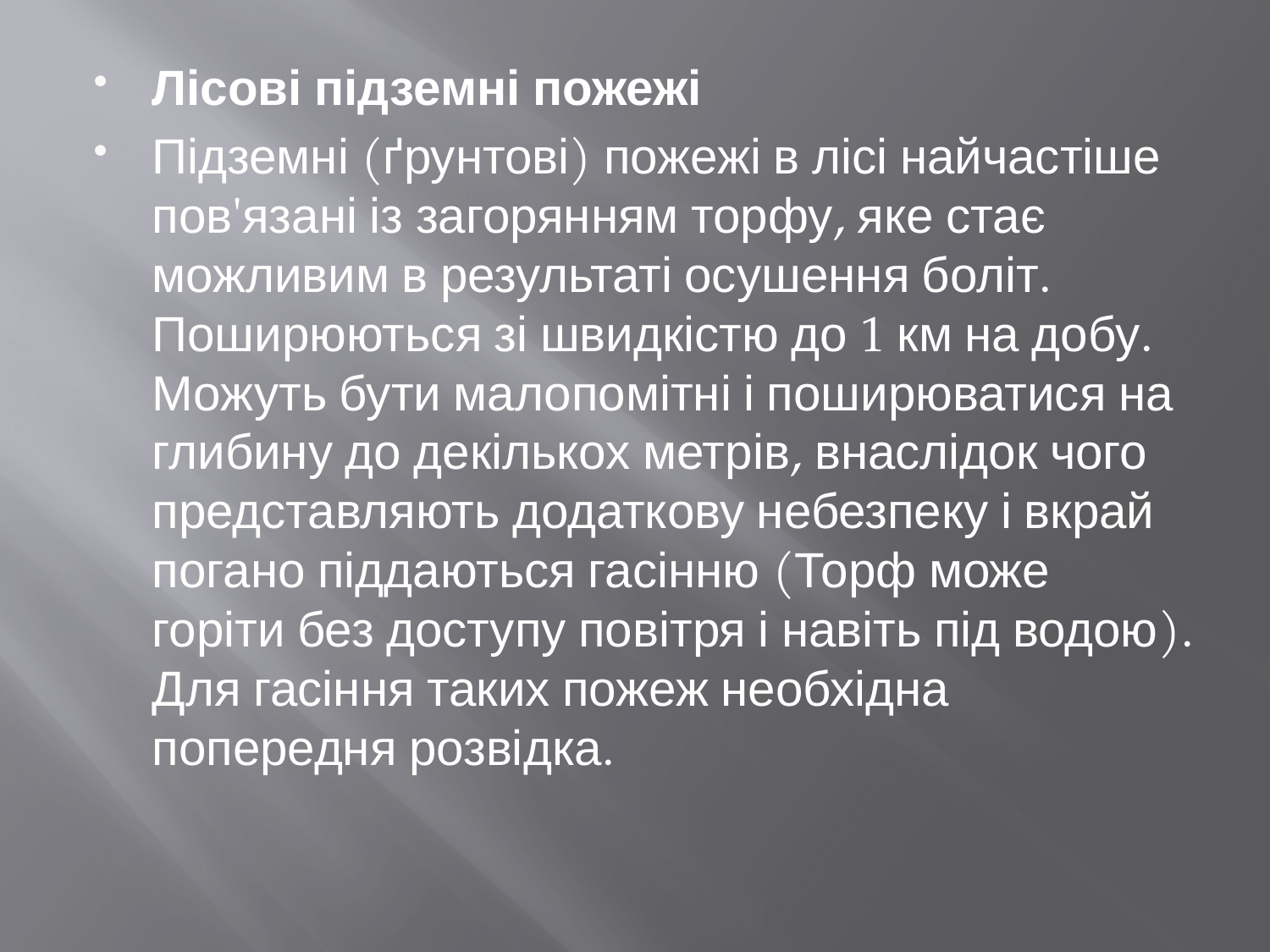

#
Лісові підземні пожежі
Підземні (ґрунтові) пожежі в лісі найчастіше пов'язані із загорянням торфу, яке стає можливим в результаті осушення боліт. Поширюються зі швидкістю до 1 км на добу. Можуть бути малопомітні і поширюватися на глибину до декількох метрів, внаслідок чого представляють додаткову небезпеку і вкрай погано піддаються гасінню (Торф може горіти без доступу повітря і навіть під водою). Для гасіння таких пожеж необхідна попередня розвідка.